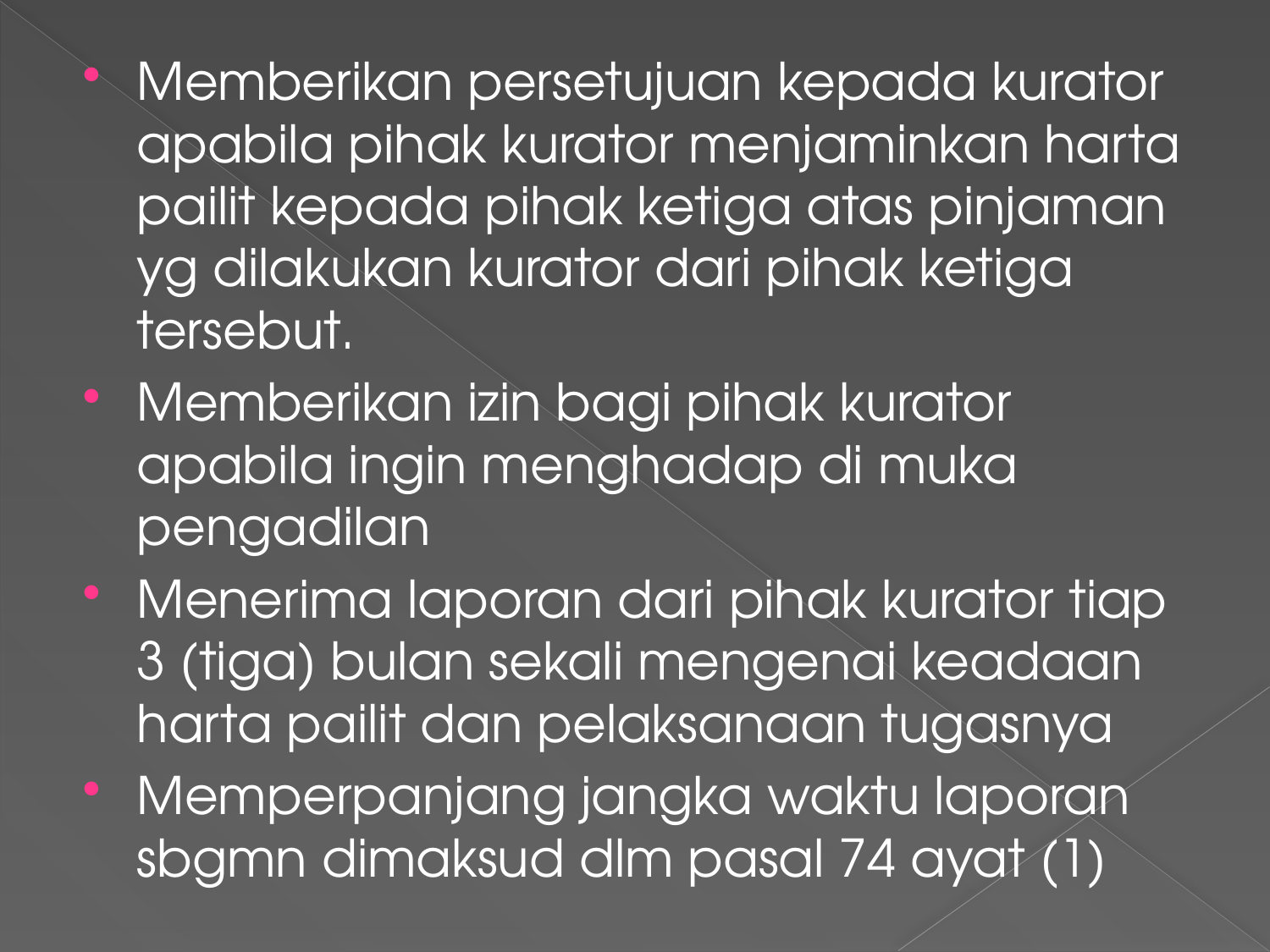

#
Memberikan persetujuan kepada kurator apabila pihak kurator menjaminkan harta pailit kepada pihak ketiga atas pinjaman yg dilakukan kurator dari pihak ketiga tersebut.
Memberikan izin bagi pihak kurator apabila ingin menghadap di muka pengadilan
Menerima laporan dari pihak kurator tiap 3 (tiga) bulan sekali mengenai keadaan harta pailit dan pelaksanaan tugasnya
Memperpanjang jangka waktu laporan sbgmn dimaksud dlm pasal 74 ayat (1)